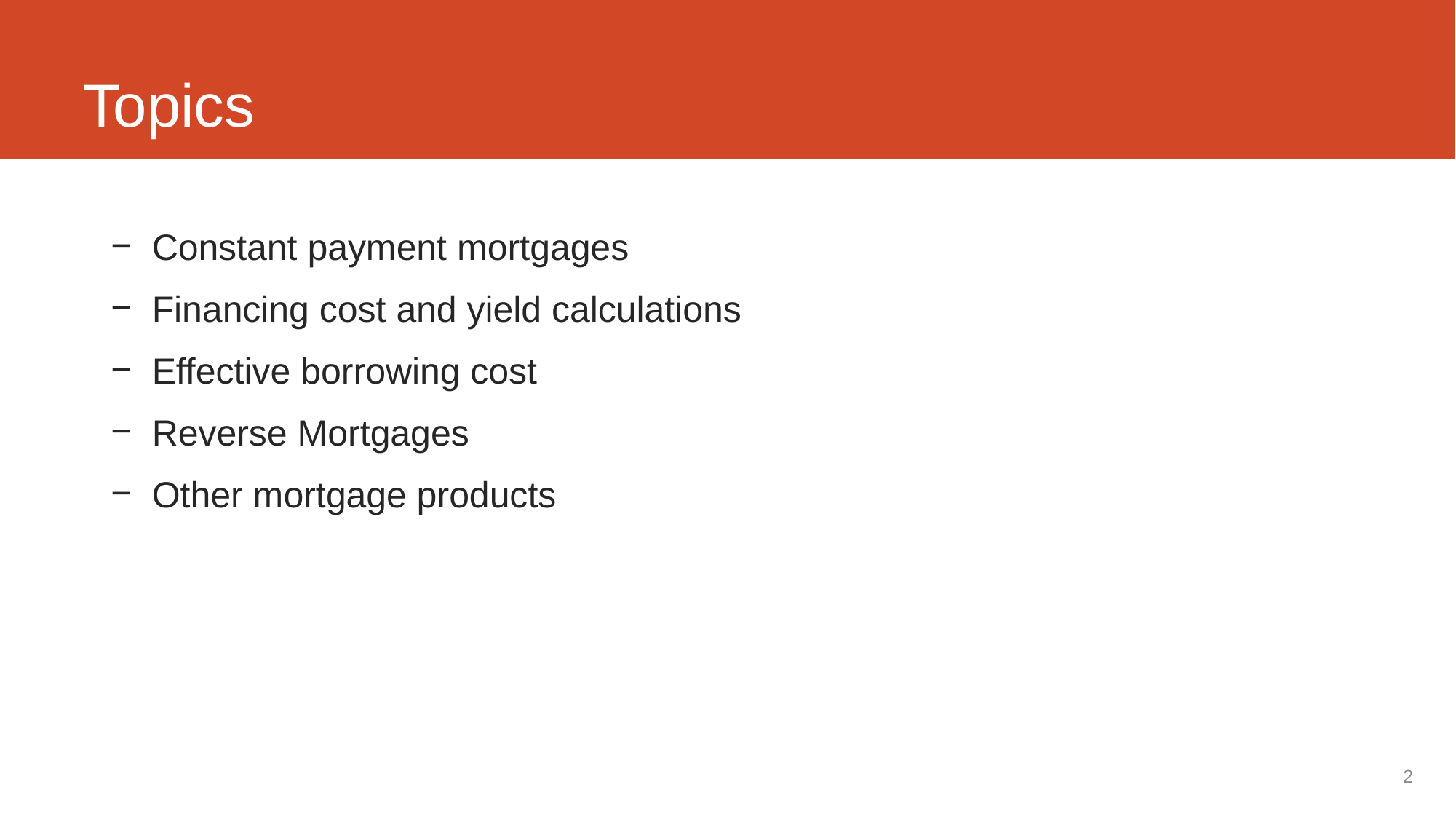

# Topics
Constant payment mortgages
Financing cost and yield calculations
Effective borrowing cost
Reverse Mortgages
Other mortgage products
2